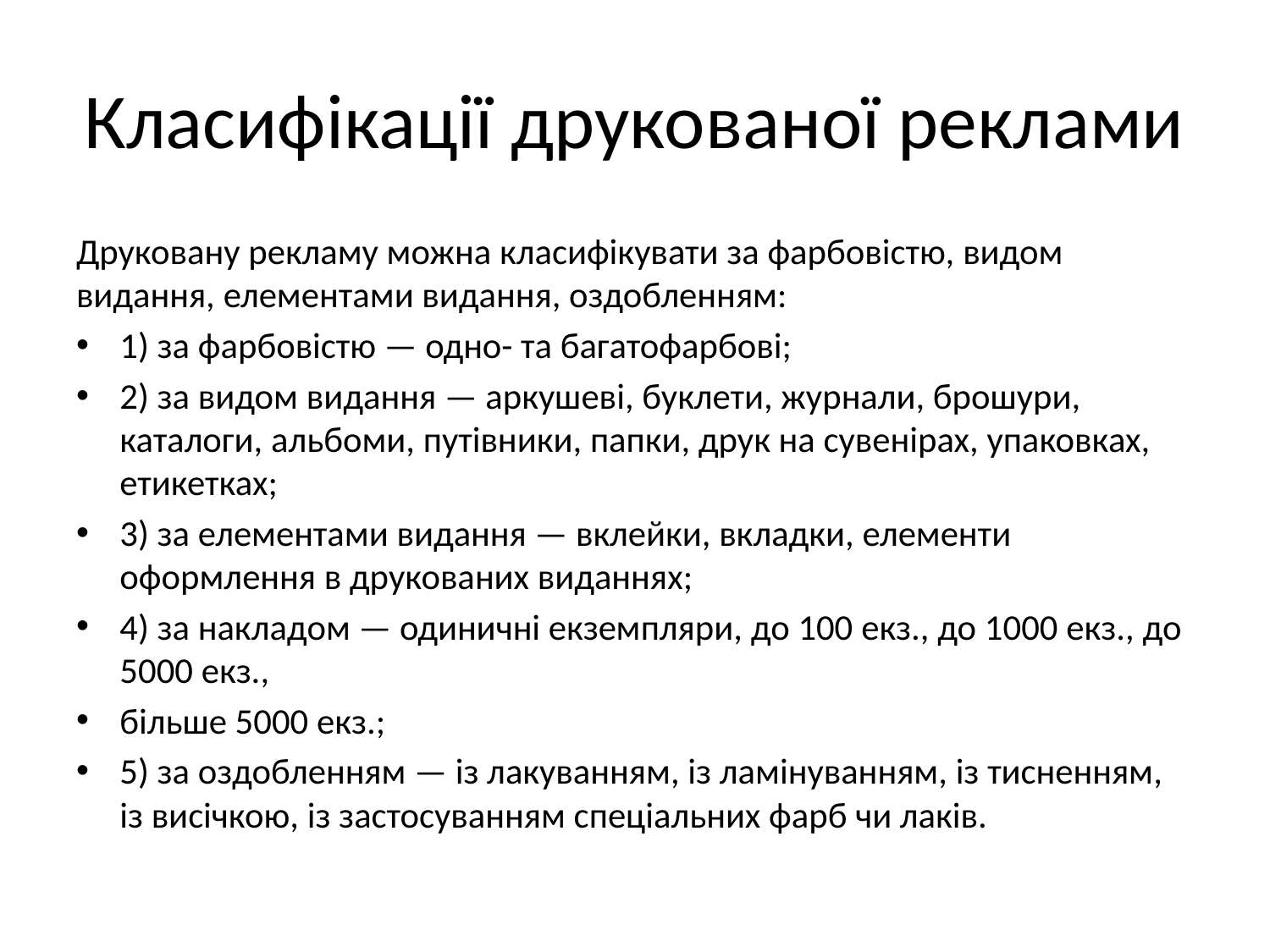

# Класифікації друкованої реклами
Друковану рекламу можна класифікувати за фарбовістю, видом видання, елементами видання, оздобленням:
1) за фарбовістю — одно- та багатофарбові;
2) за видом видання — аркушеві, буклети, журнали, брошури, каталоги, альбоми, путівники, папки, друк на сувенірах, упаковках, етикетках;
3) за елементами видання — вклейки, вкладки, елементи оформлення в друкованих виданнях;
4) за накладом — одиничні екземпляри, до 100 екз., до 1000 екз., до 5000 екз.,
більше 5000 екз.;
5) за оздобленням — із лакуванням, із ламінуванням, із тисненням, із висічкою, із застосуванням спеціальних фарб чи лаків.